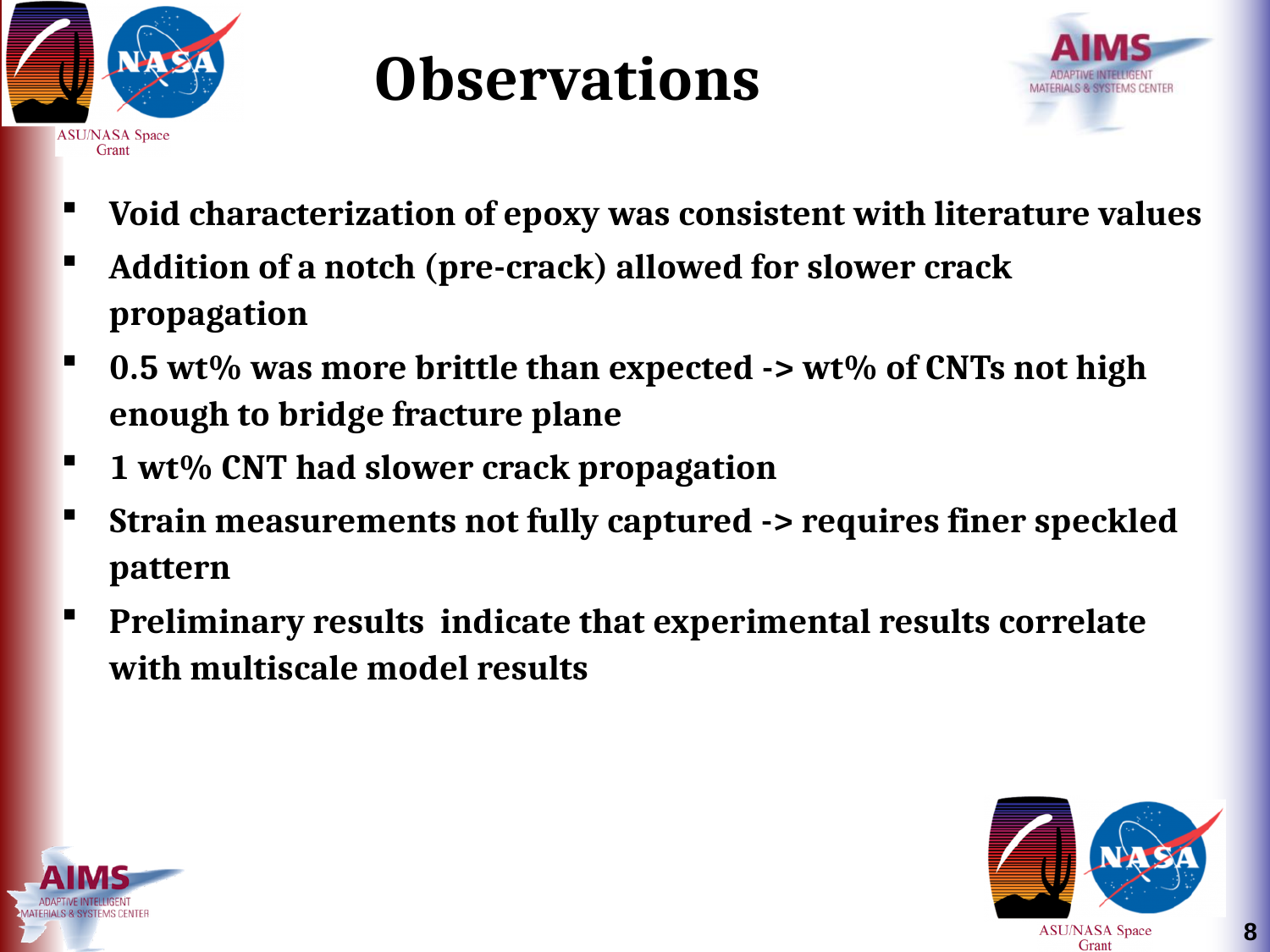

# Observations
Void characterization of epoxy was consistent with literature values
Addition of a notch (pre-crack) allowed for slower crack propagation
0.5 wt% was more brittle than expected -> wt% of CNTs not high enough to bridge fracture plane
1 wt% CNT had slower crack propagation
Strain measurements not fully captured -> requires finer speckled pattern
Preliminary results  indicate that experimental results correlate with multiscale model results